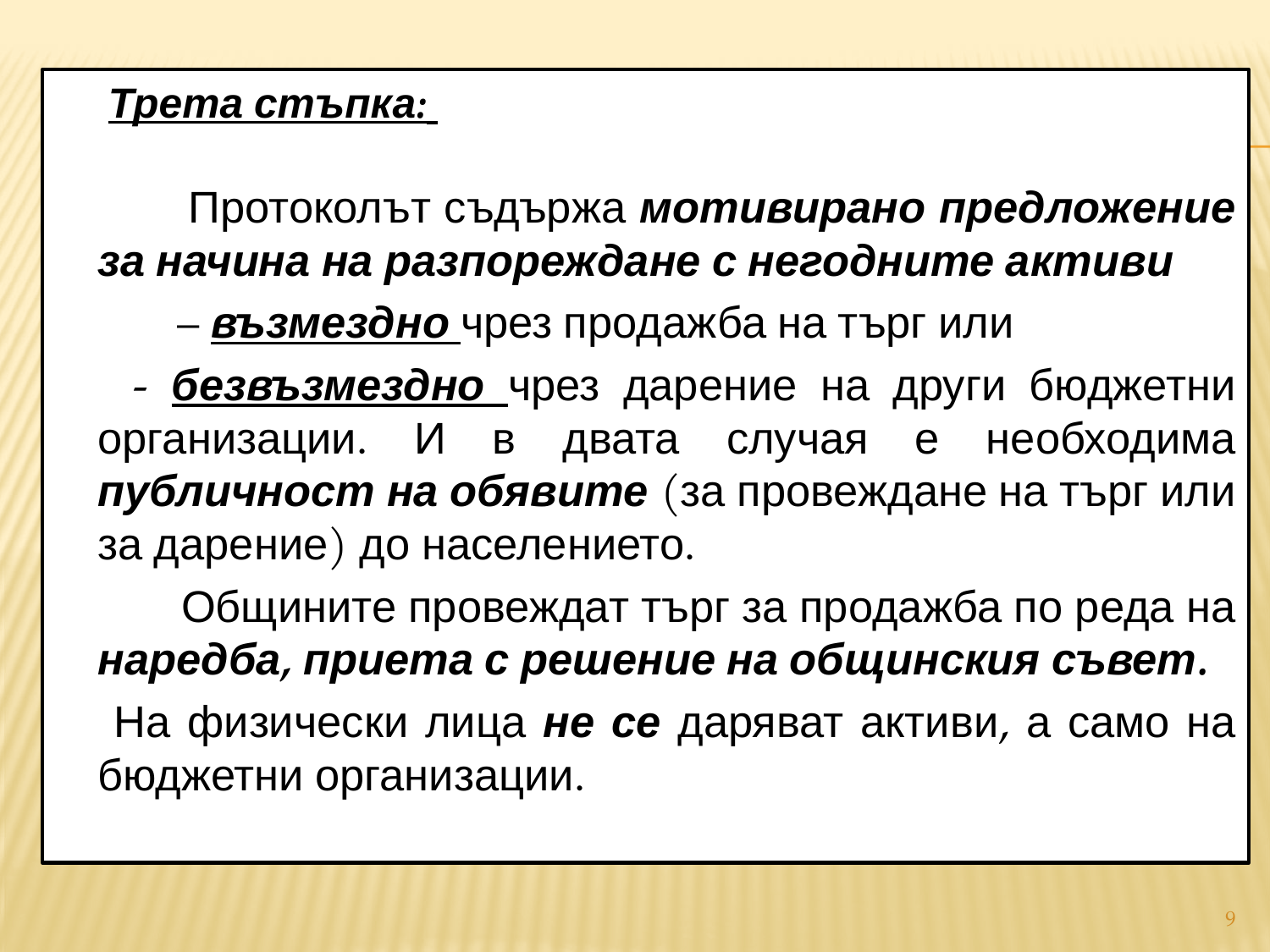

#
   		 Трета стъпка:

     	Протоколът съдържа мотивирано предложение за начина на разпореждане с негодните активи
    	– възмездно чрез продажба на търг или
   		- безвъзмездно чрез дарение на други бюджетни организации. И в двата случая е необходима публичност на обявите (за провеждане на търг или за дарение) до населението.
    	Общините провеждат търг за продажба по реда на наредба, приета с решение на общинския съвет.
   		На физически лица не се даряват активи, а само на бюджетни организации.

9